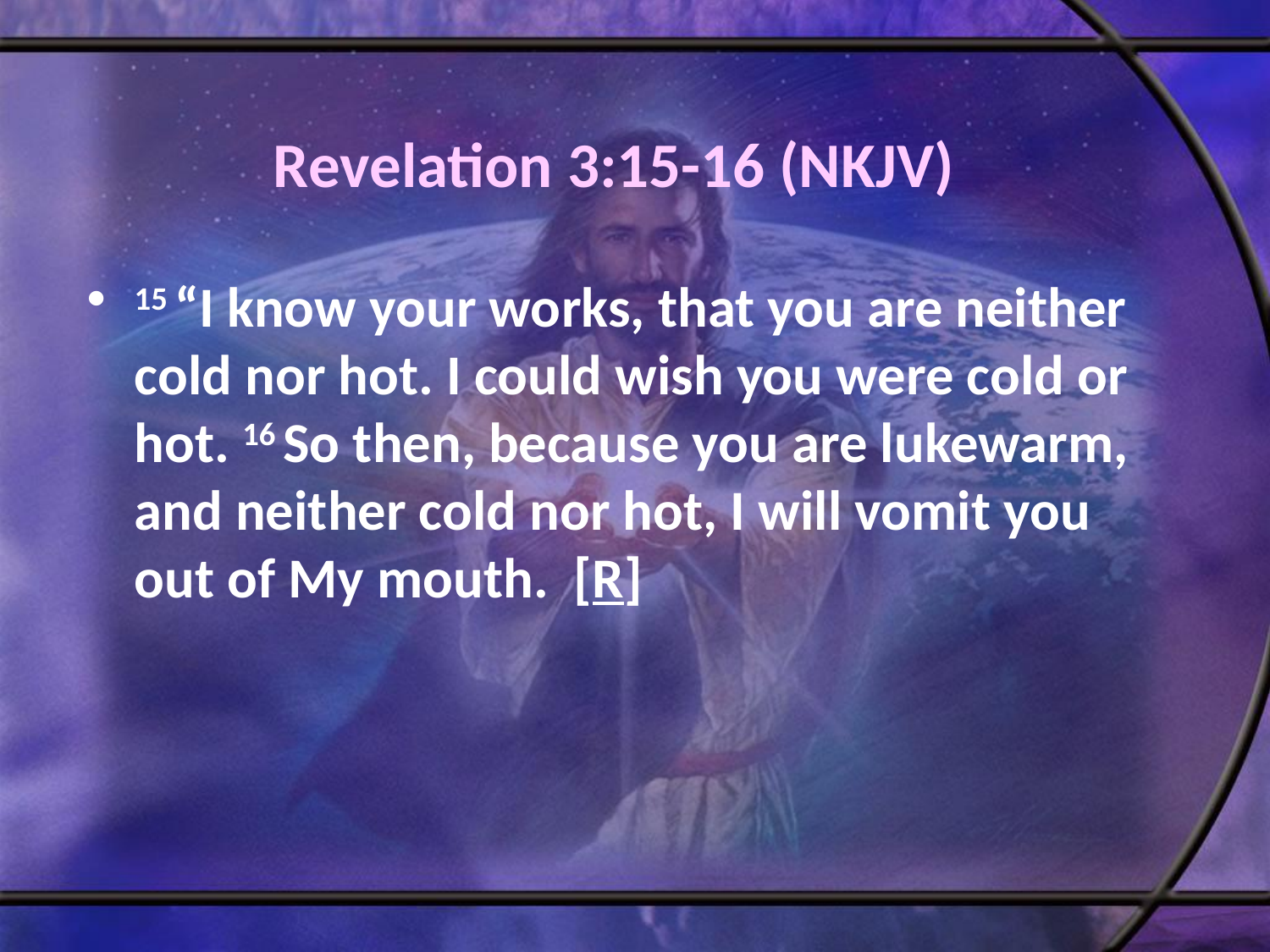

# Revelation 3:15-16 (NKJV)
15 “I know your works, that you are neither cold nor hot. I could wish you were cold or hot. 16 So then, because you are lukewarm, and neither cold nor hot, I will vomit you out of My mouth.  [R]